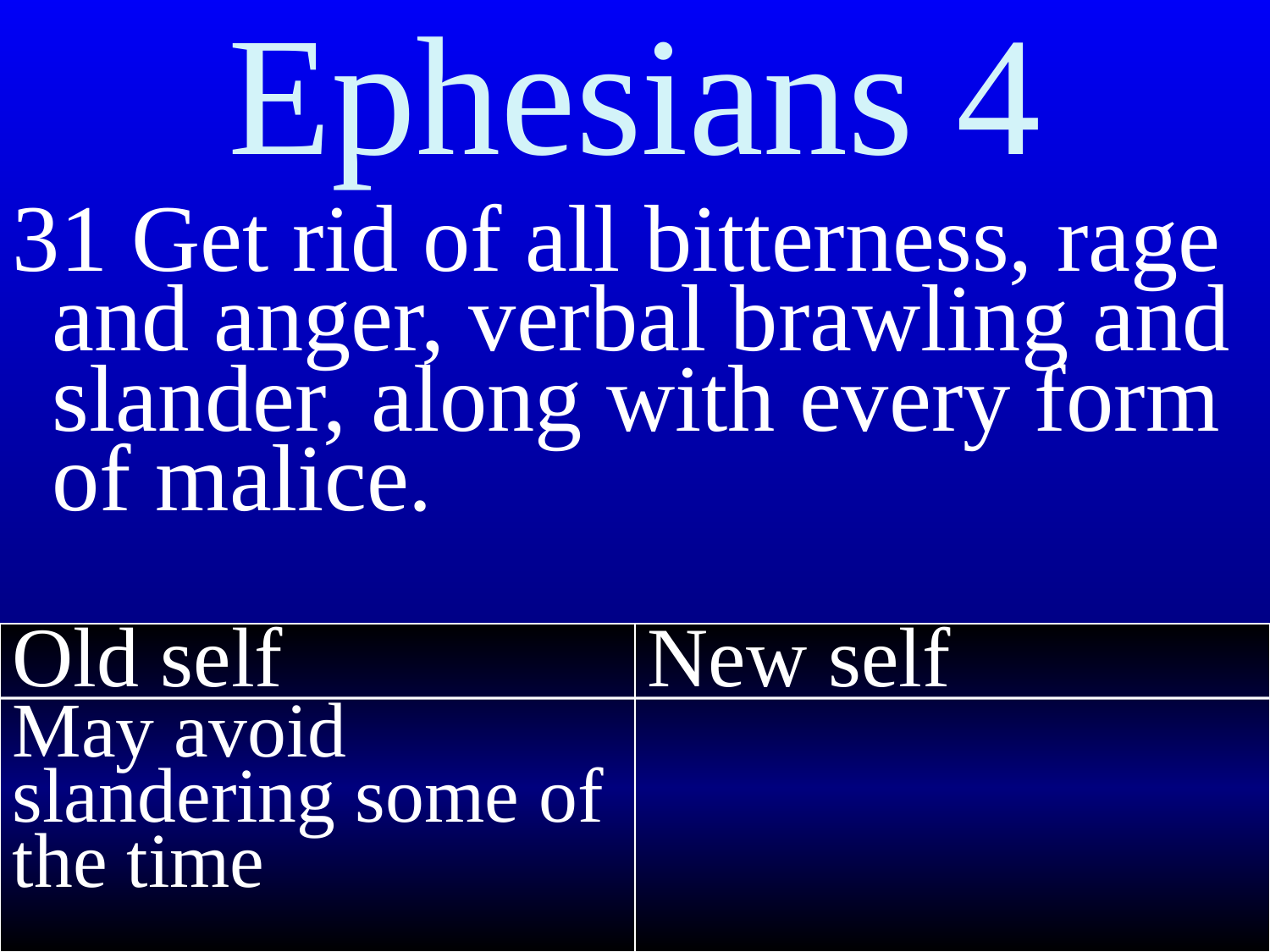

Ephesians 4
31 Get rid of all bitterness, rage and anger, verbal brawling and slander, along with every form of malice.
Old self
May avoid slandering some of the time
New self